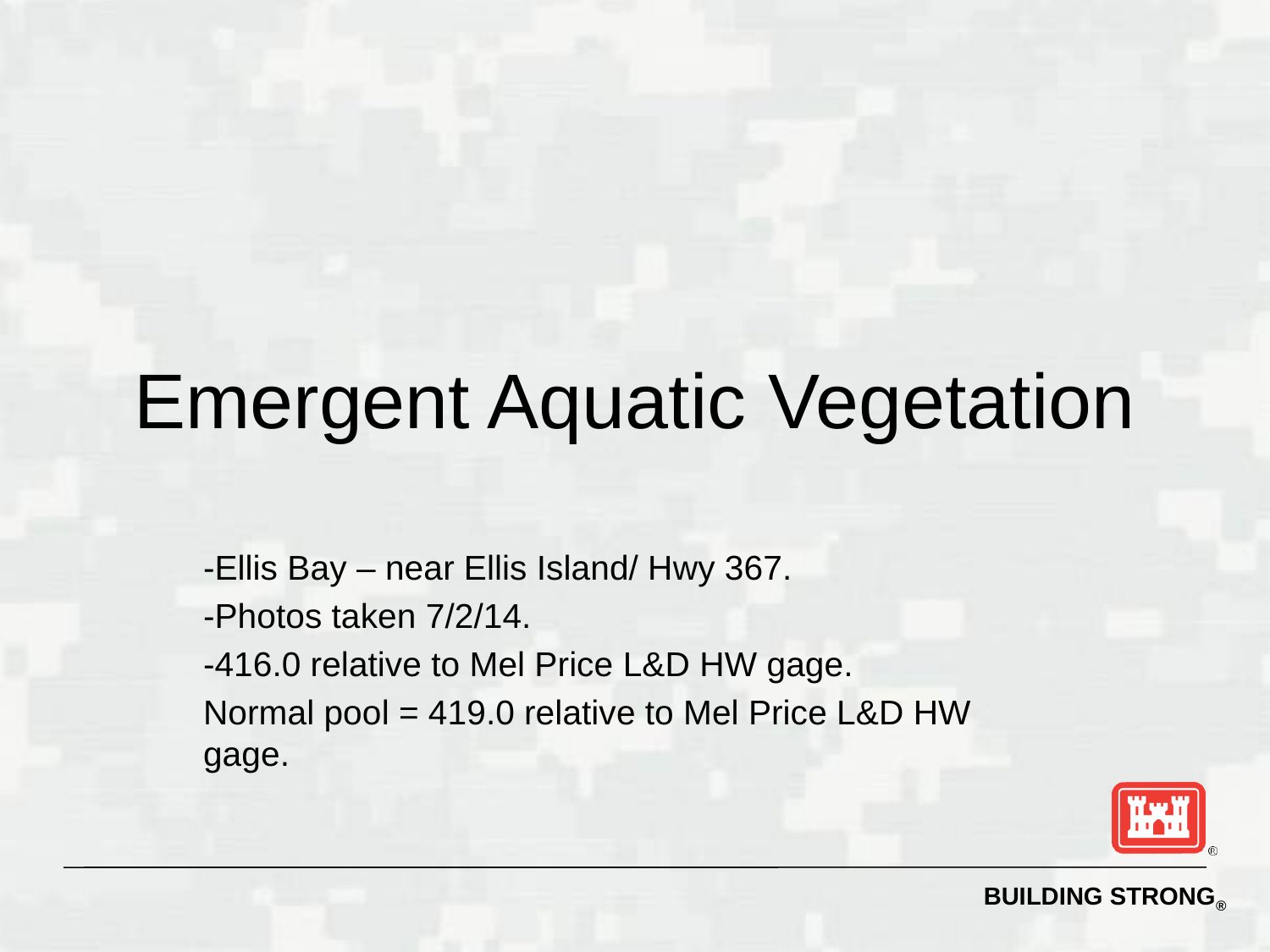

# Emergent Aquatic Vegetation
-Ellis Bay – near Ellis Island/ Hwy 367.
-Photos taken 7/2/14.
-416.0 relative to Mel Price L&D HW gage.
Normal pool = 419.0 relative to Mel Price L&D HW gage.